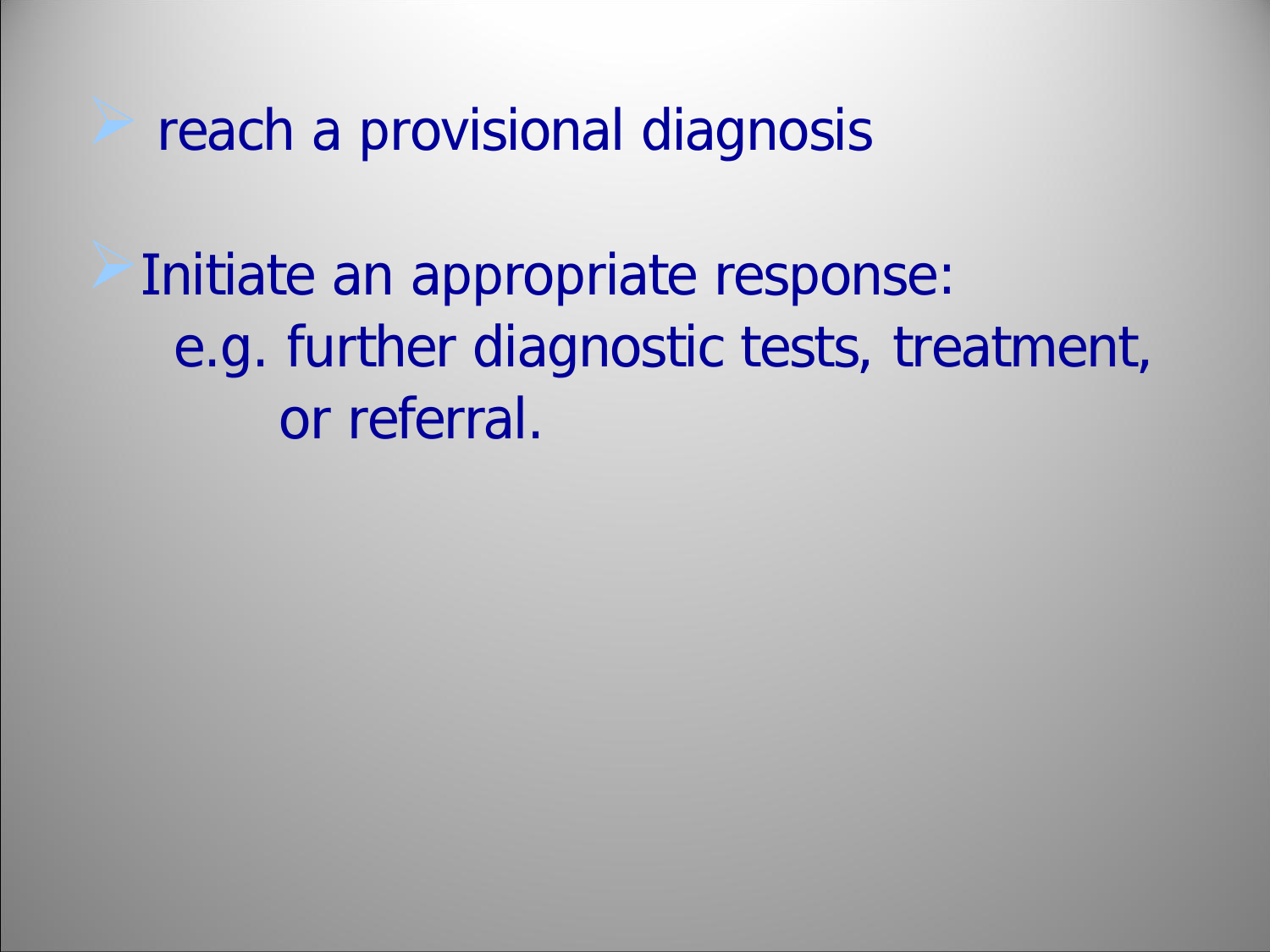

reach a provisional diagnosis

Initiate an appropriate response:
     e.g. further diagnostic tests, treatment,
           or referral.